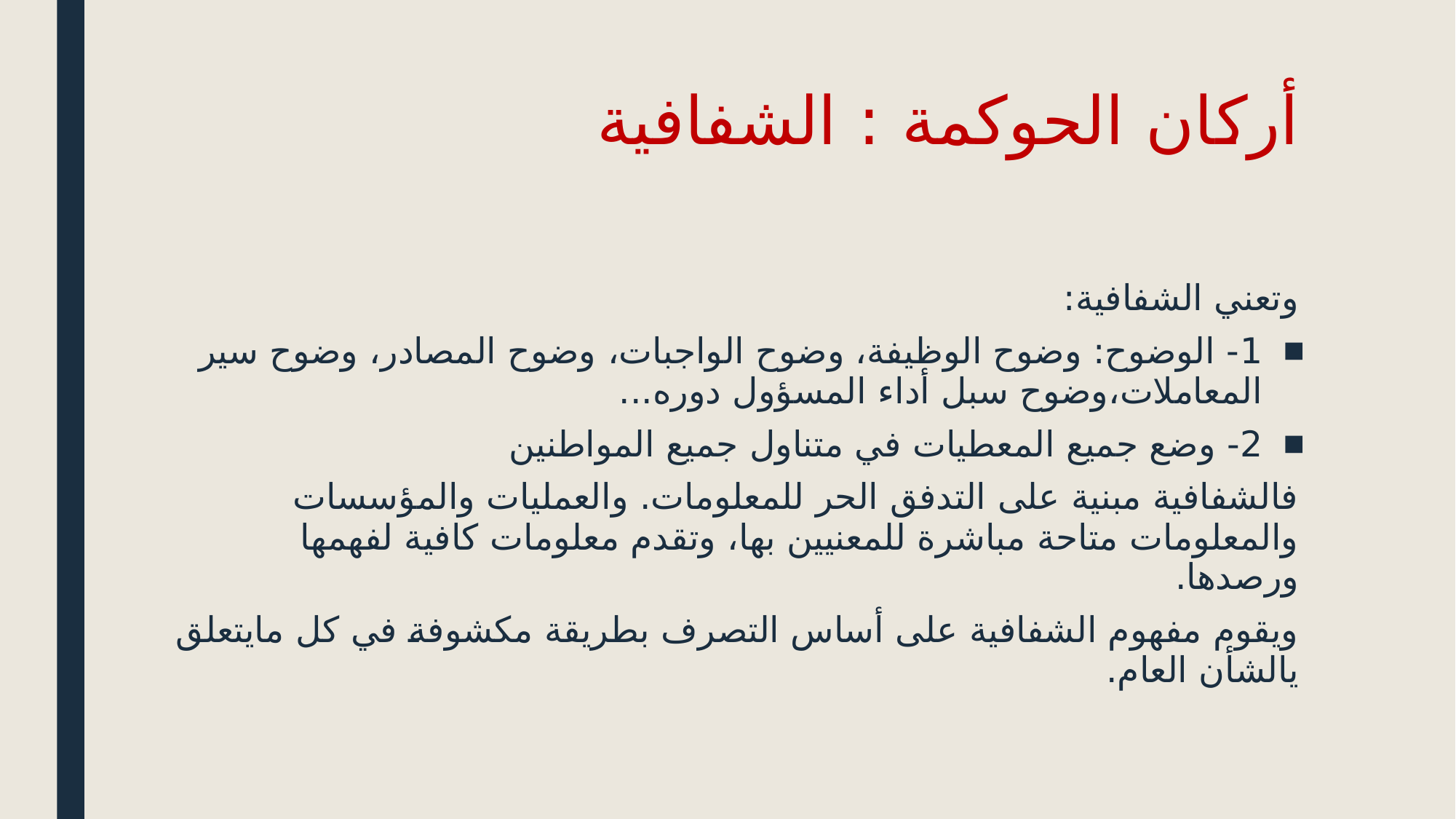

# أركان الحوكمة : الشفافية
وتعني الشفافية:
1- الوضوح: وضوح الوظيفة، وضوح الواجبات، وضوح المصادر، وضوح سير المعاملات،وضوح سبل أداء المسؤول دوره...
2- وضع جميع المعطيات في متناول جميع المواطنين
فالشفافية مبنية على التدفق الحر للمعلومات. والعمليات والمؤسسات والمعلومات متاحة مباشرة للمعنيين بها، وتقدم معلومات كافية لفهمها ورصدها.
ويقوم مفهوم الشفافية على أساس التصرف بطريقة مكشوفة في كل مايتعلق يالشأن العام.